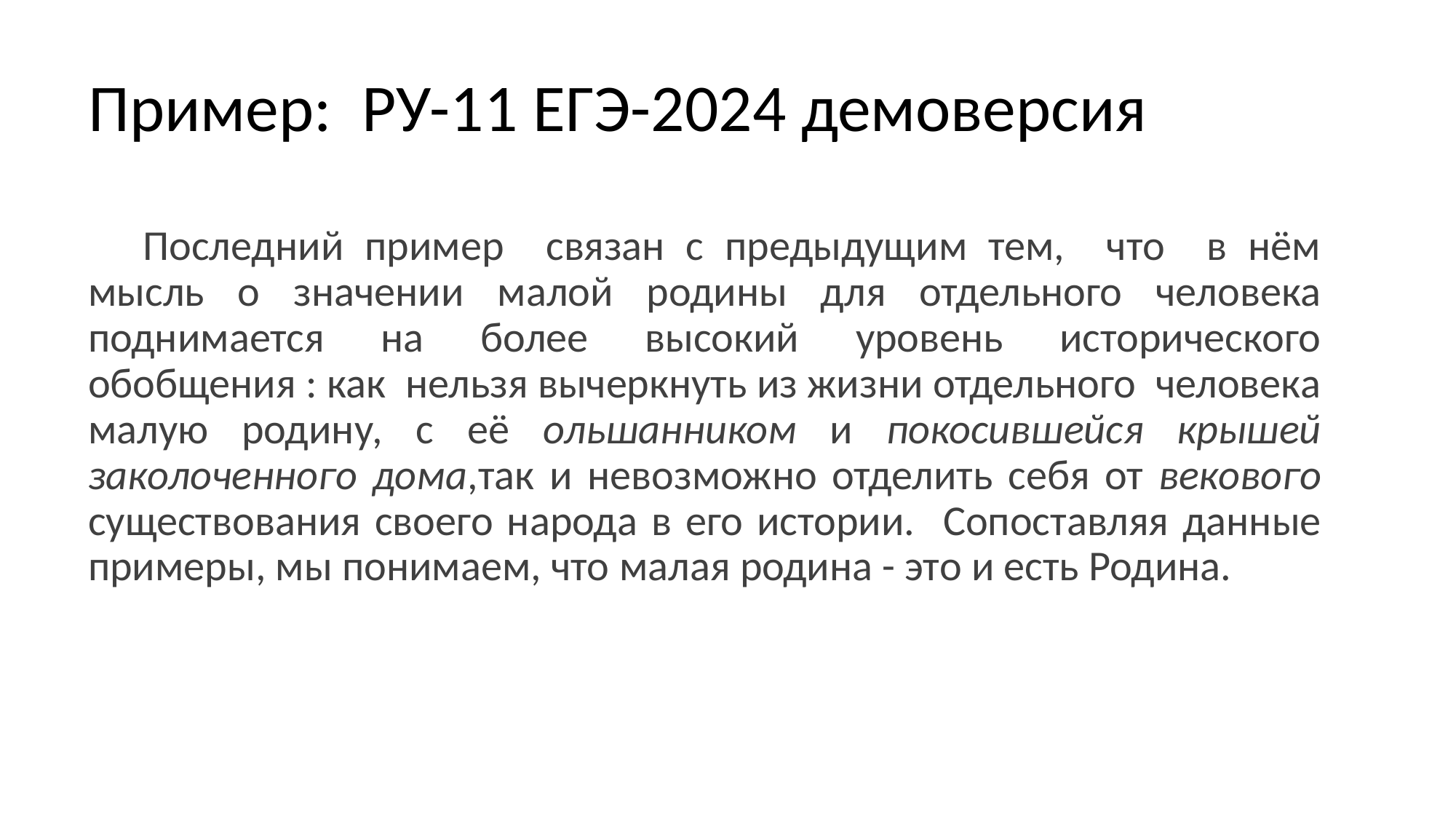

# Пример:  РУ-11 ЕГЭ-2024 демоверсия
Последний пример  связан с предыдущим тем,  что  в нём мысль о значении малой родины для отдельного человека поднимается на более высокий уровень исторического обобщения : как  нельзя вычеркнуть из жизни отдельного  человека малую родину, с её ольшанником и покосившейся крышей заколоченного дома,так и невозможно отделить себя от векового существования своего народа в его истории.  Сопоставляя данные примеры, мы понимаем, что малая родина - это и есть Родина.